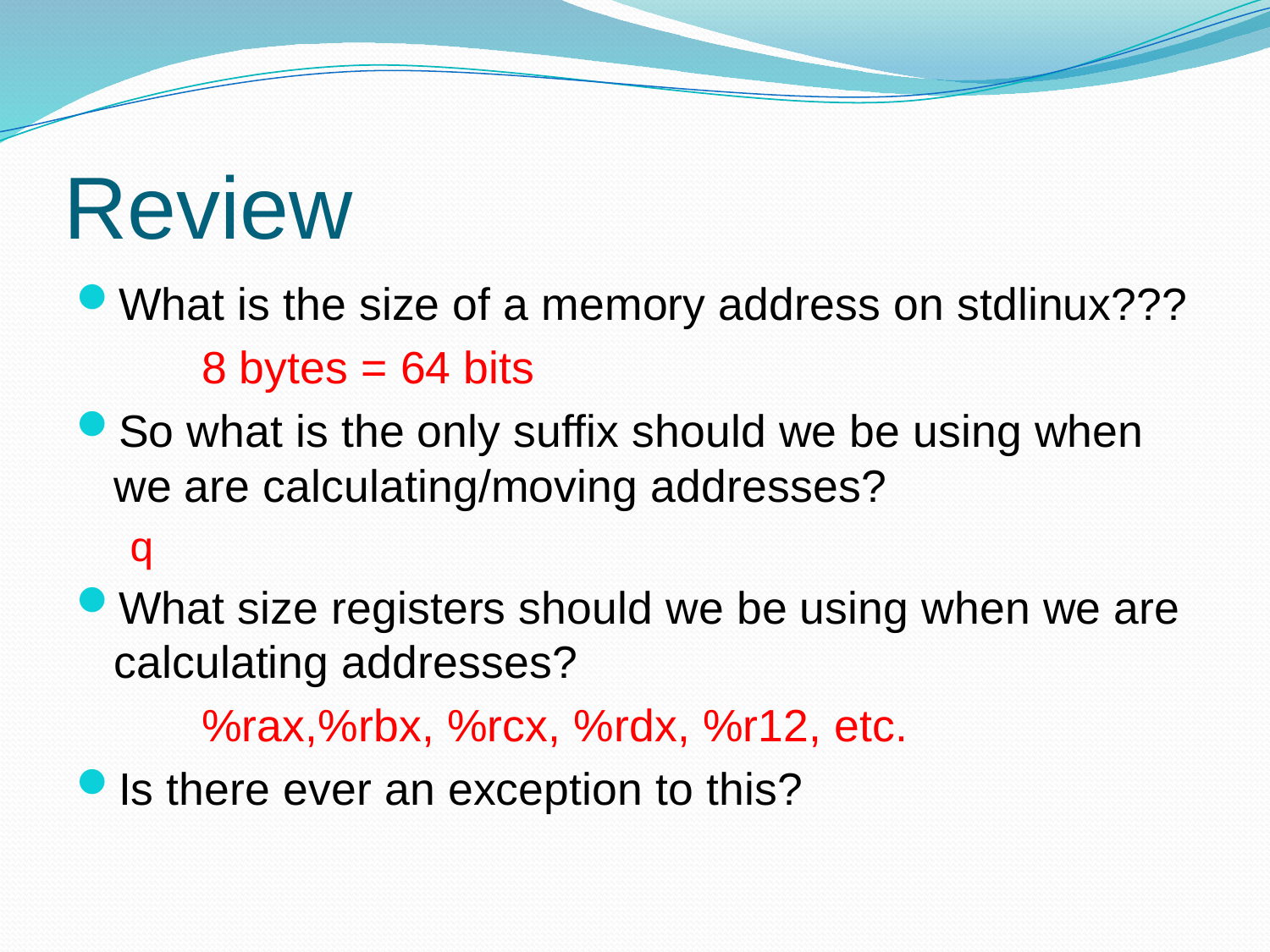

# Review
What is the size of a memory address on stdlinux???
	8 bytes = 64 bits
So what is the only suffix should we be using when we are calculating/moving addresses?
	q
What size registers should we be using when we are calculating addresses?
	%rax,%rbx, %rcx, %rdx, %r12, etc.
Is there ever an exception to this?